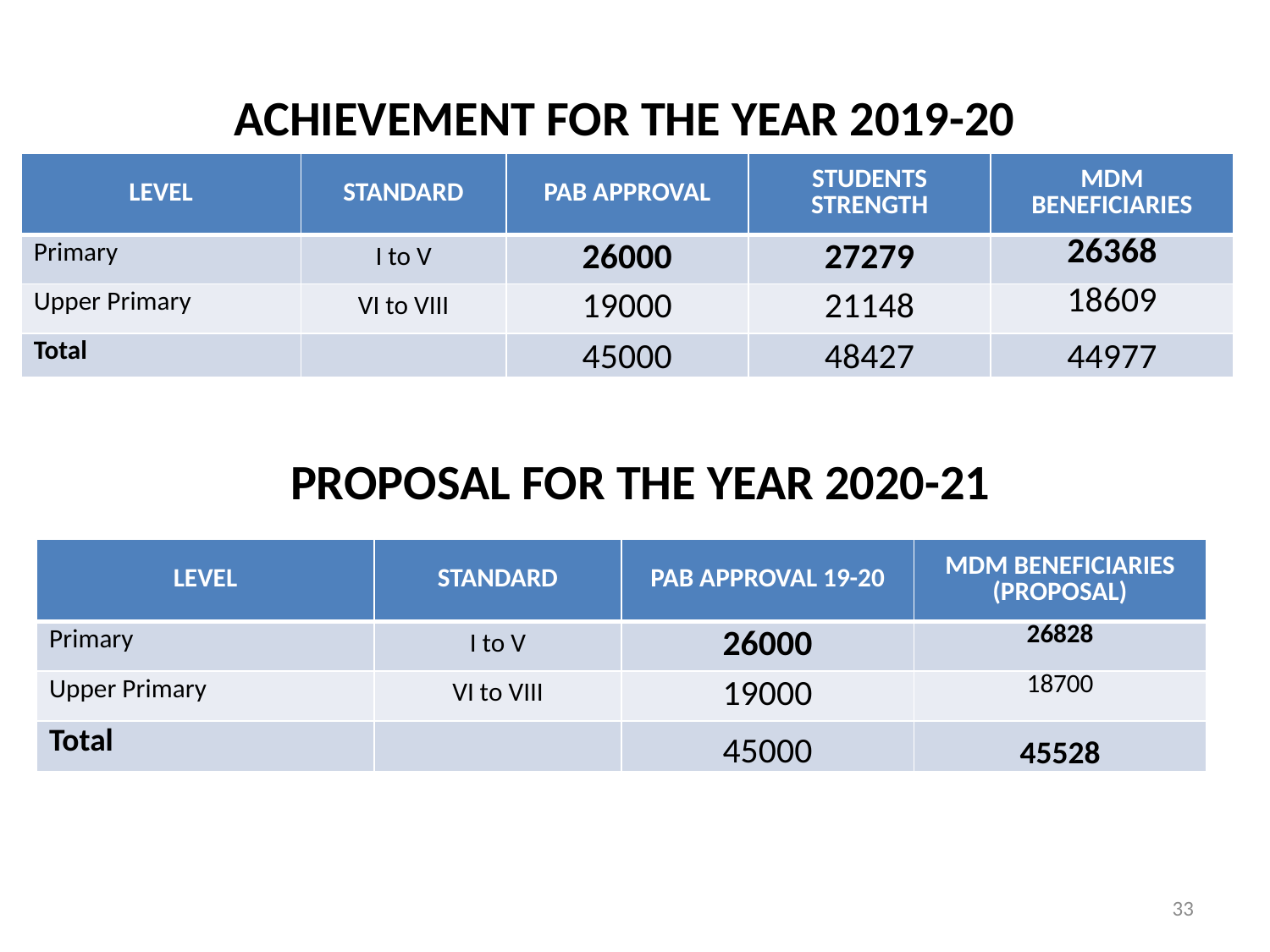

ACHIEVEMENT FOR THE YEAR 2019-20

| LEVEL | STANDARD | PAB APPROVAL | STUDENTS STRENGTH | MDM BENEFICIARIES |
| --- | --- | --- | --- | --- |
| Primary | I to V | 26000 | 27279 | 26368 |
| Upper Primary | VI to VIII | 19000 | 21148 | 18609 |
| Total |  | 45000 | 48427 | 44977 |
PROPOSAL FOR THE YEAR 2020-21
| LEVEL | STANDARD | PAB APPROVAL 19-20 | MDM BENEFICIARIES (PROPOSAL) |
| --- | --- | --- | --- |
| Primary | I to V | 26000 | 26828 |
| Upper Primary | VI to VIII | 19000 | 18700 |
| Total |  | 45000 | 45528 |
33